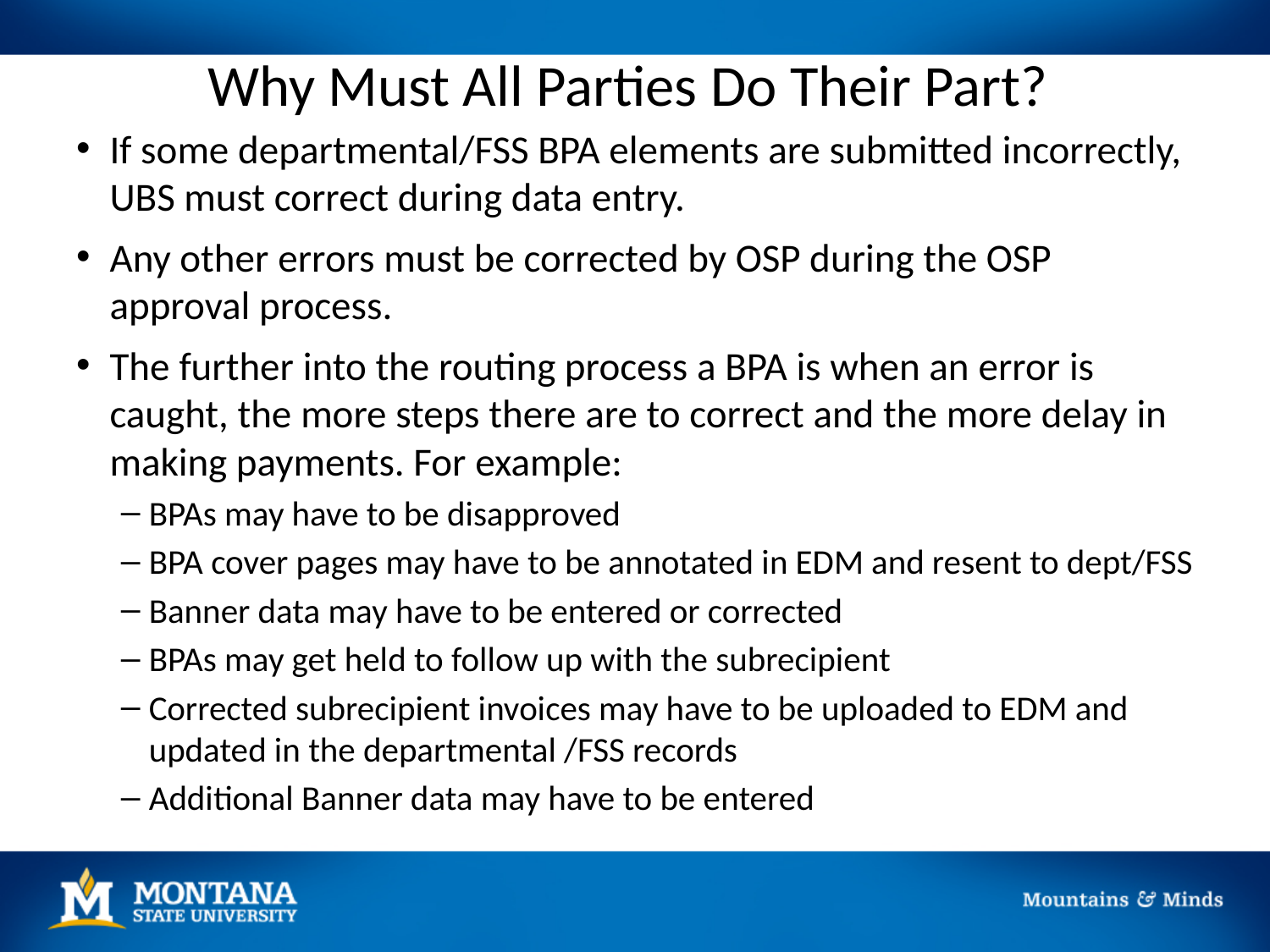

# Why Must All Parties Do Their Part?
If some departmental/FSS BPA elements are submitted incorrectly, UBS must correct during data entry.
Any other errors must be corrected by OSP during the OSP approval process.
The further into the routing process a BPA is when an error is caught, the more steps there are to correct and the more delay in making payments. For example:
BPAs may have to be disapproved
BPA cover pages may have to be annotated in EDM and resent to dept/FSS
Banner data may have to be entered or corrected
BPAs may get held to follow up with the subrecipient
Corrected subrecipient invoices may have to be uploaded to EDM and updated in the departmental /FSS records
Additional Banner data may have to be entered